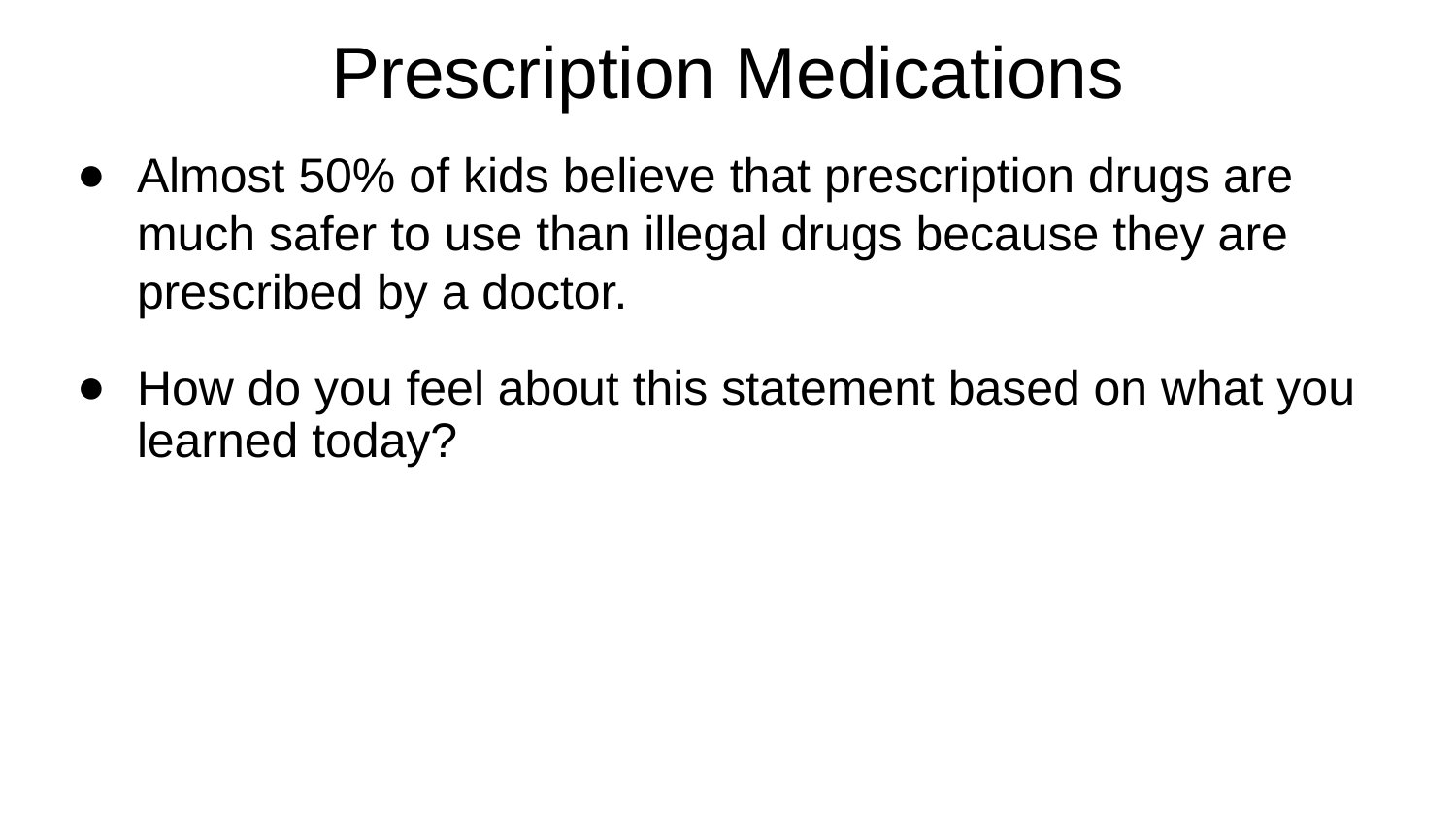

# Prescription Medications
Almost 50% of kids believe that prescription drugs are much safer to use than illegal drugs because they are prescribed by a doctor.

How do you feel about this statement based on what you learned today?